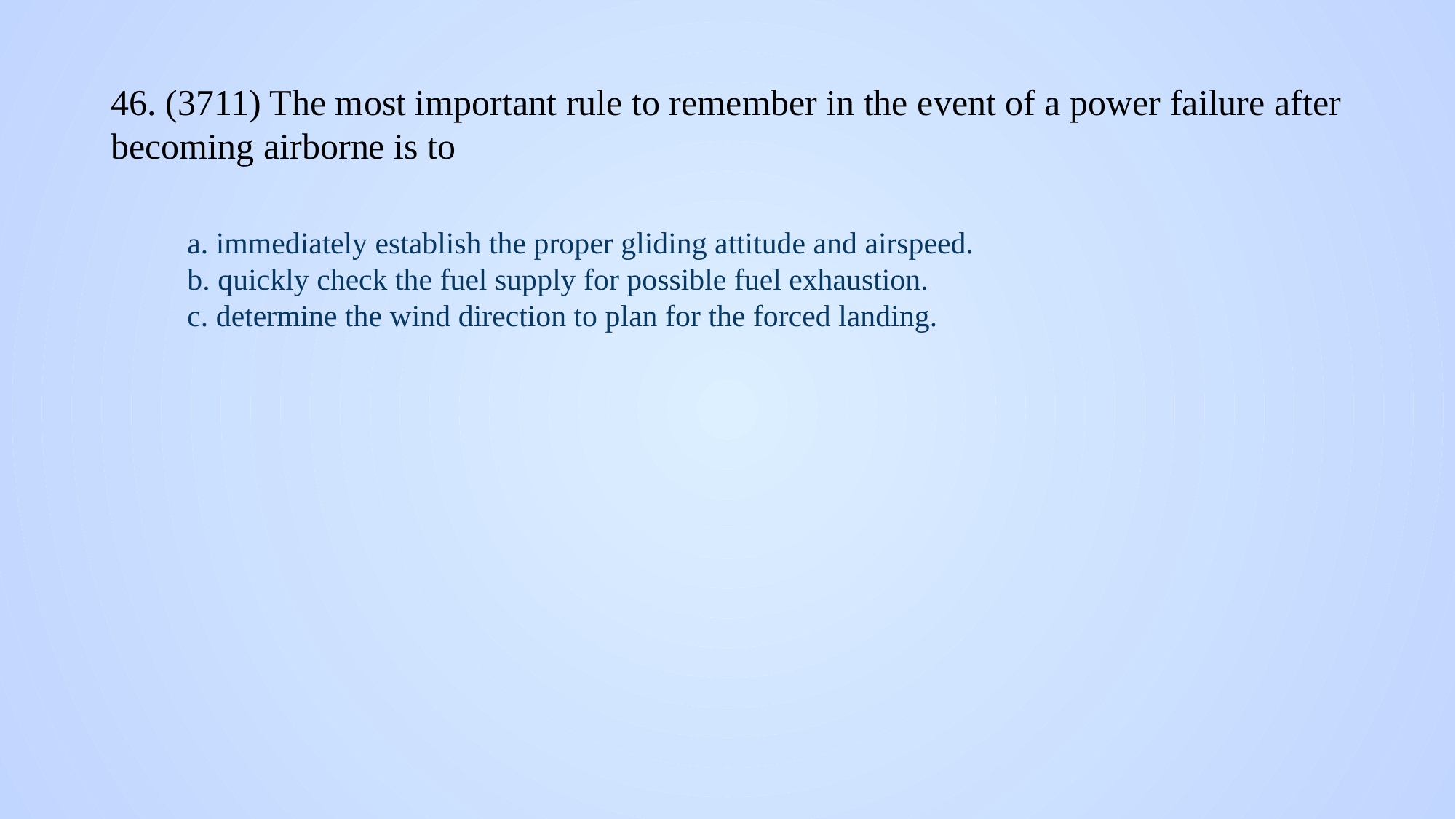

# 46. (3711) The most important rule to remember in the event of a power failure after becoming airborne is to
a. immediately establish the proper gliding attitude and airspeed.
b. quickly check the fuel supply for possible fuel exhaustion.
c. determine the wind direction to plan for the forced landing.